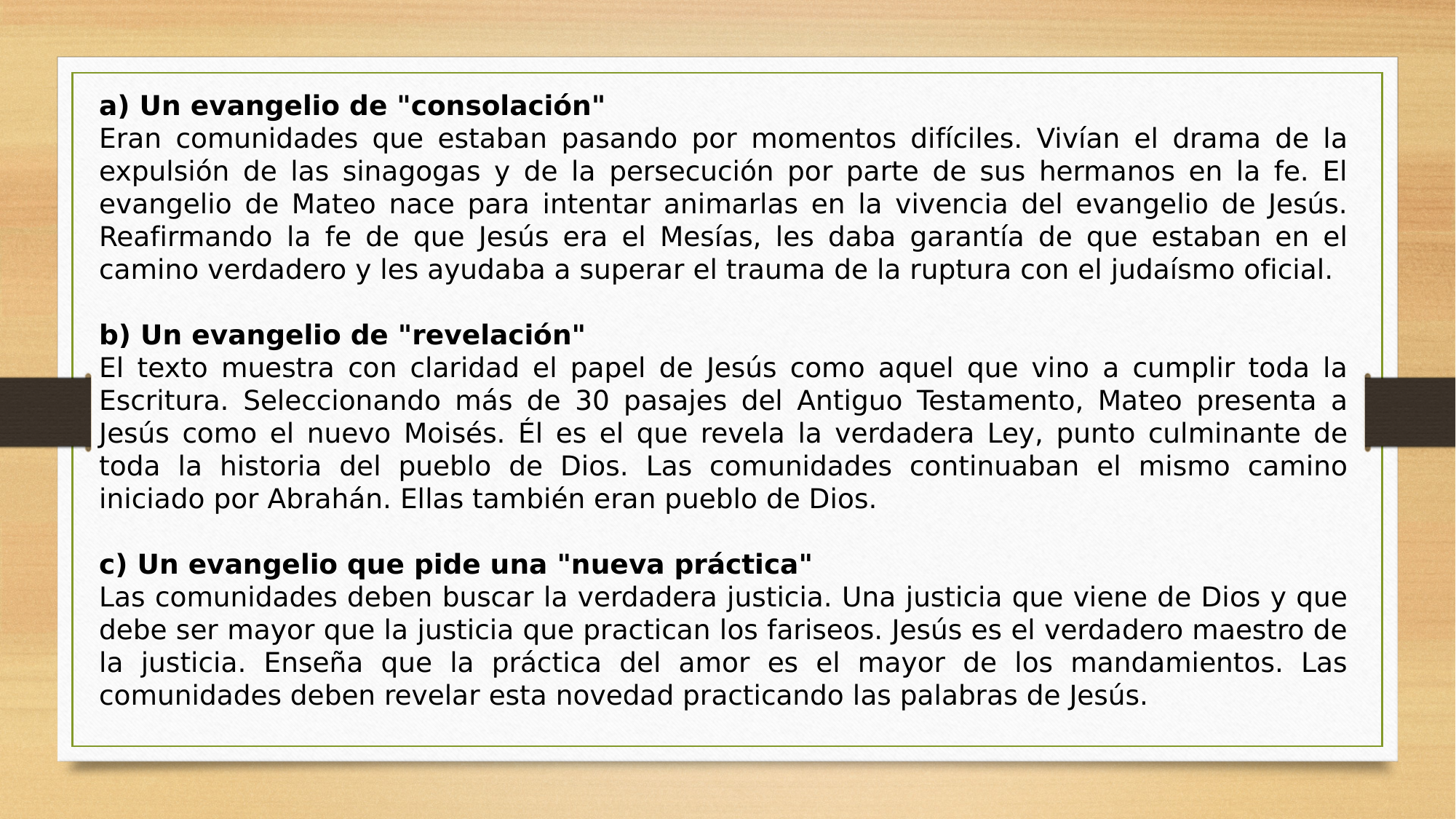

a) Un evangelio de "consolación"
Eran comunidades que estaban pasando por momentos difíciles. Vivían el drama de la expulsión de las sinagogas y de la persecución por parte de sus hermanos en la fe. El evangelio de Mateo nace para intentar animarlas en la vivencia del evangelio de Jesús. Reafirmando la fe de que Jesús era el Mesías, les daba garantía de que estaban en el camino verdadero y les ayudaba a superar el trauma de la ruptura con el judaísmo oficial.

b) Un evangelio de "revelación"
El texto muestra con claridad el papel de Jesús como aquel que vino a cumplir toda la Escritura. Seleccionando más de 30 pasajes del Antiguo Testamento, Mateo presenta a Jesús como el nuevo Moisés. Él es el que revela la verdadera Ley, punto culminante de toda la historia del pueblo de Dios. Las comunidades continuaban el mismo camino iniciado por Abrahán. Ellas también eran pueblo de Dios.

c) Un evangelio que pide una "nueva práctica"
Las comunidades deben buscar la verdadera justicia. Una justicia que viene de Dios y que debe ser mayor que la justicia que practican los fariseos. Jesús es el verdadero maestro de la justicia. Enseña que la práctica del amor es el mayor de los mandamientos. Las comunidades deben revelar esta novedad practicando las palabras de Jesús.